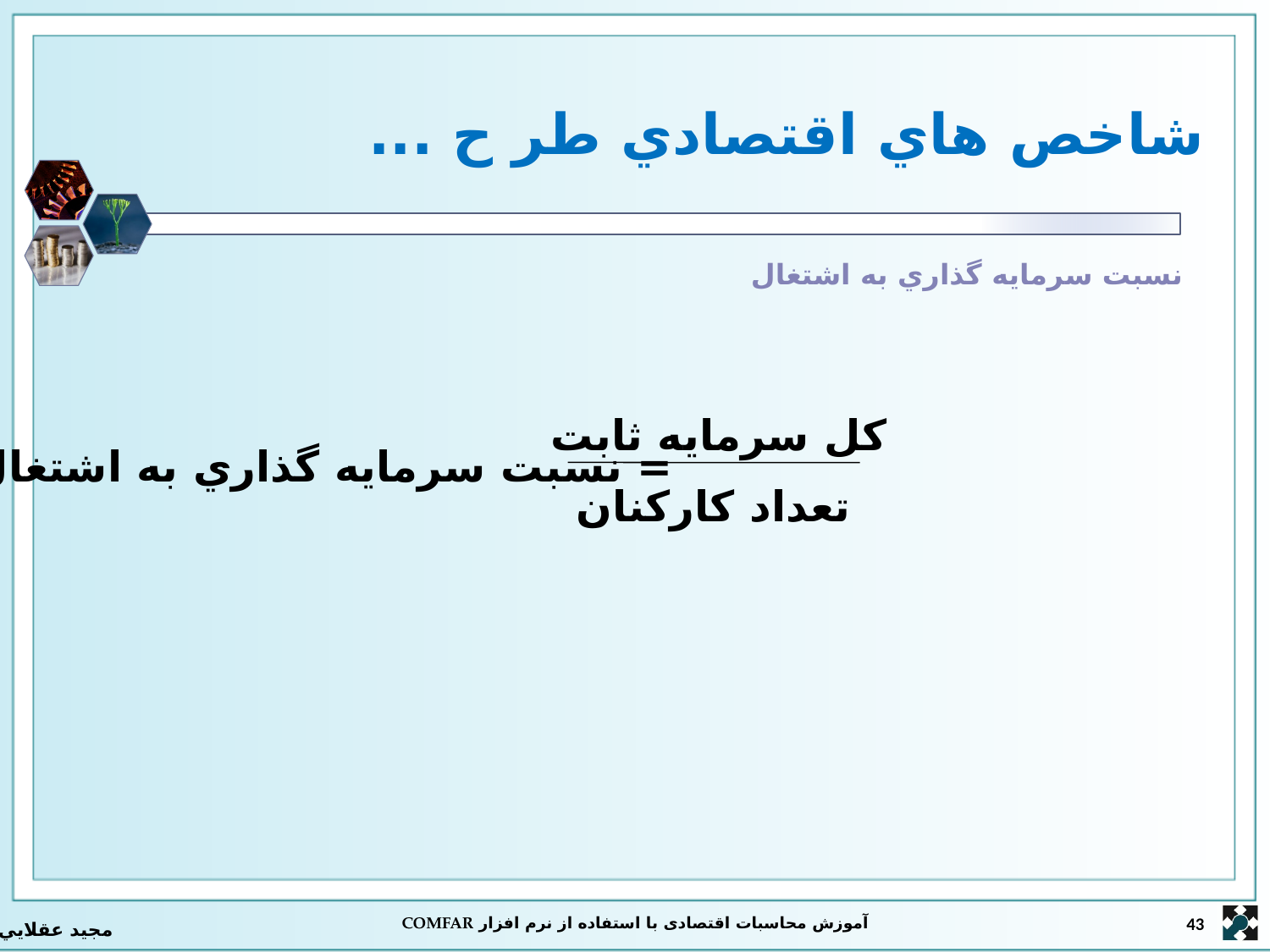

# شاخص هاي اقتصادي طر ح ...
نسبت سرمايه گذاري به اشتغال

کل سرمايه ثابت
= نسبت سرمايه گذاري به اشتغال

تعداد کارکنان
آموزش محاسبات اقتصادی با استفاده از نرم افزار COMFAR
43